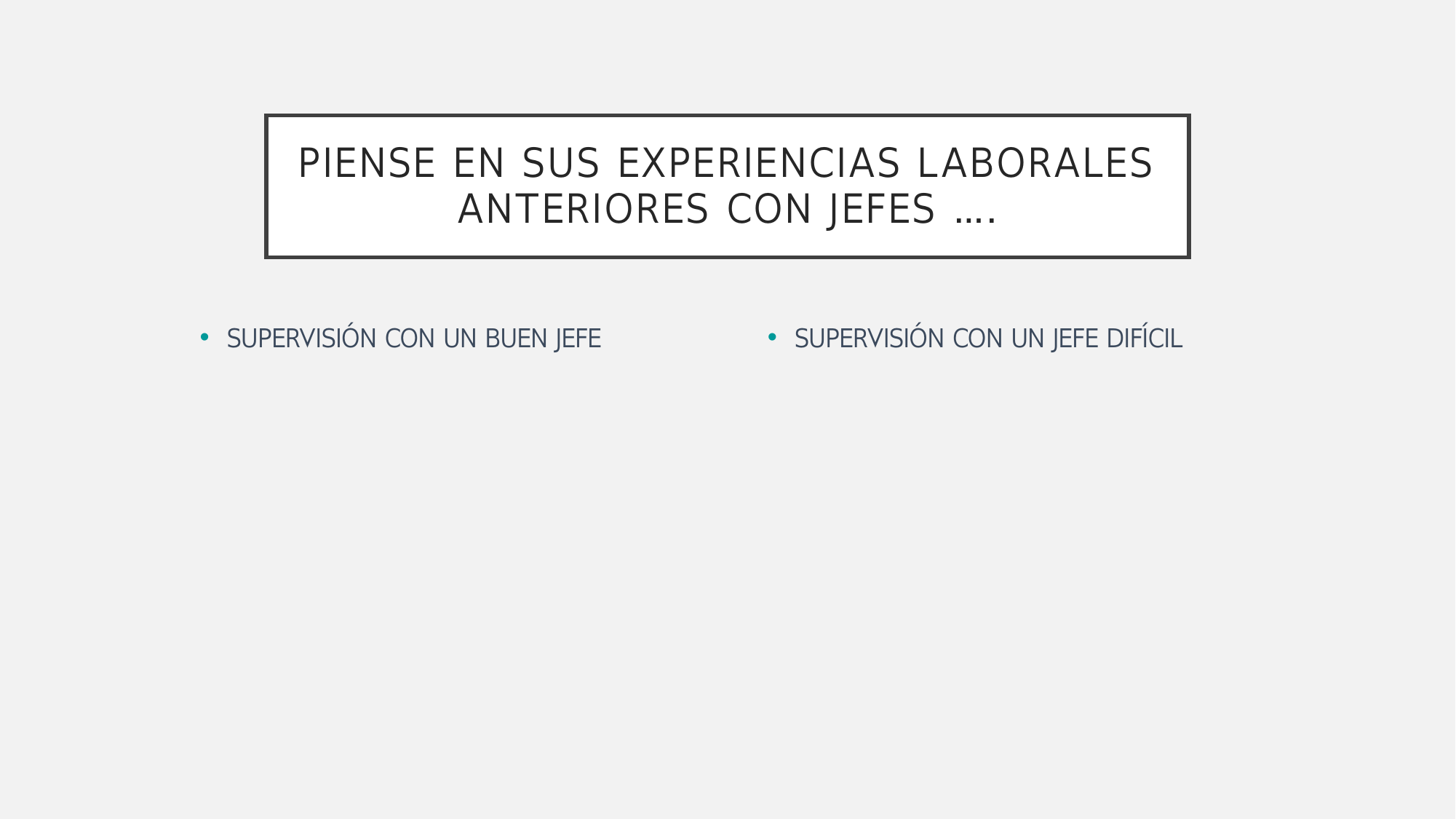

# Piense en sus experiencias laborales anteriores CON JEFES ….
SUPERVISIÓN CON UN BUEN JEFE
SUPERVISIÓN CON UN JEFE DIFÍCIL